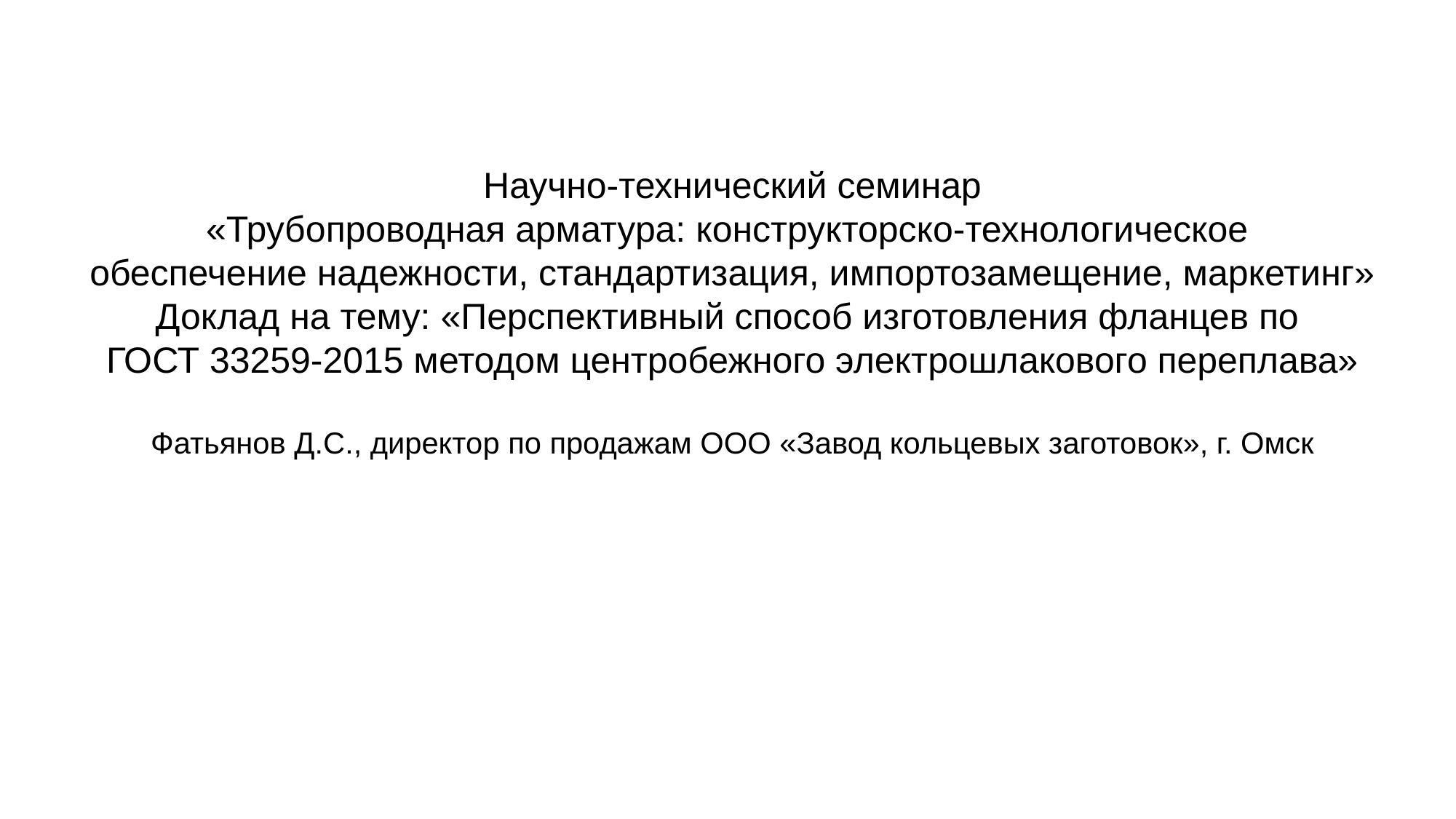

Научно-технический семинар
«Трубопроводная арматура: конструкторско-технологическое
обеспечение надежности, стандартизация, импортозамещение, маркетинг»
Доклад на тему: «Перспективный способ изготовления фланцев по
ГОСТ 33259-2015 методом центробежного электрошлакового переплава»

Фатьянов Д.С., директор по продажам ООО «Завод кольцевых заготовок», г. Омск